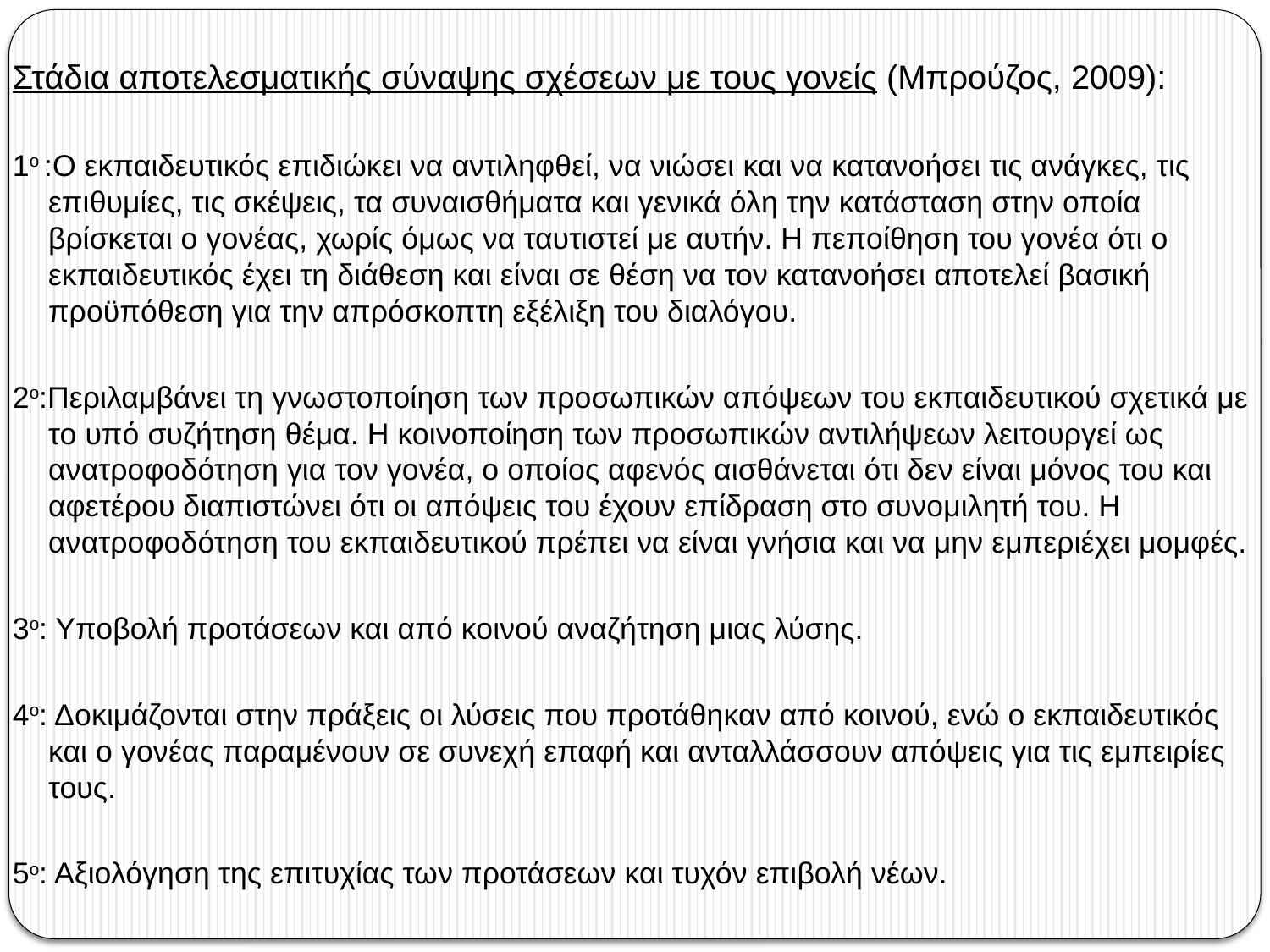

Στάδια αποτελεσματικής σύναψης σχέσεων με τους γονείς (Μπρούζος, 2009):

1ο :Ο εκπαιδευτικός επιδιώκει να αντιληφθεί, να νιώσει και να κατανοήσει τις ανάγκες, τις επιθυμίες, τις σκέψεις, τα συναισθήματα και γενικά όλη την κατάσταση στην οποία βρίσκεται ο γονέας, χωρίς όμως να ταυτιστεί με αυτήν. Η πεποίθηση του γονέα ότι ο εκπαιδευτικός έχει τη διάθεση και είναι σε θέση να τον κατανοήσει αποτελεί βασική προϋπόθεση για την απρόσκοπτη εξέλιξη του διαλόγου.

2ο:Περιλαμβάνει τη γνωστοποίηση των προσωπικών απόψεων του εκπαιδευτικού σχετικά με το υπό συζήτηση θέμα. Η κοινοποίηση των προσωπικών αντιλήψεων λειτουργεί ως ανατροφοδότηση για τον γονέα, ο οποίος αφενός αισθάνεται ότι δεν είναι μόνος του και αφετέρου διαπιστώνει ότι οι απόψεις του έχουν επίδραση στο συνομιλητή του. Η ανατροφοδότηση του εκπαιδευτικού πρέπει να είναι γνήσια και να μην εμπεριέχει μομφές.

3ο: Υποβολή προτάσεων και από κοινού αναζήτηση μιας λύσης.

4ο: Δοκιμάζονται στην πράξεις οι λύσεις που προτάθηκαν από κοινού, ενώ ο εκπαιδευτικός και ο γονέας παραμένουν σε συνεχή επαφή και ανταλλάσσουν απόψεις για τις εμπειρίες τους.

5ο: Αξιολόγηση της επιτυχίας των προτάσεων και τυχόν επιβολή νέων.